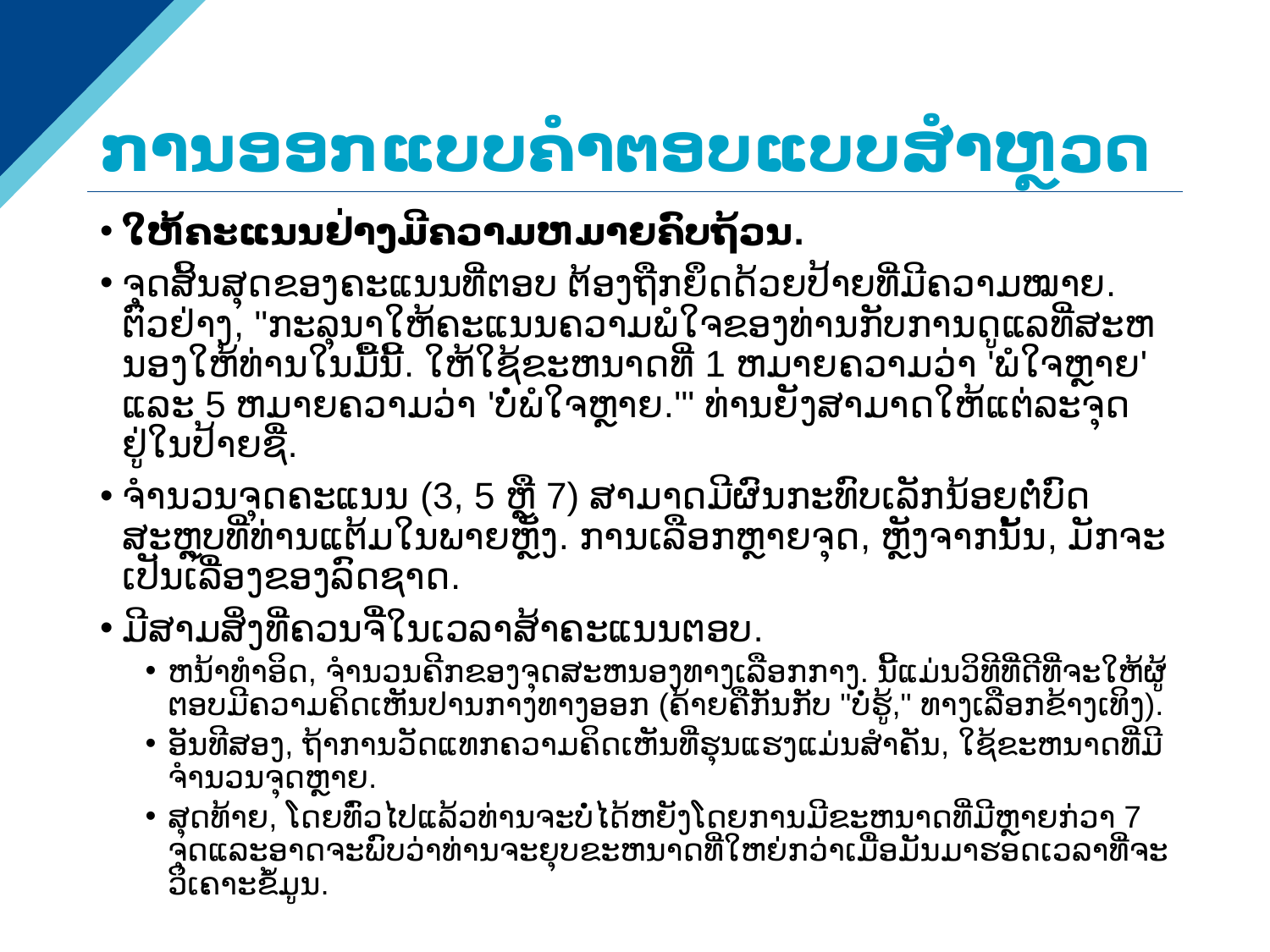

# ການອອກແບບຄໍາຕອບແບບສໍາຫຼວດ
ໃຫ້ຄະແນນຢ່າງມີຄວາມຫມາຍຄົບຖ້ວນ.
ຈຸດສິ້ນສຸດຂອງຄະແນນທີ່ຕອບ ຕ້ອງຖືກຍຶດດ້ວຍປ້າຍທີ່ມີຄວາມໝາຍ. ຕົວຢ່າງ, "ກະລຸນາໃຫ້ຄະແນນຄວາມພໍໃຈຂອງທ່ານກັບການດູແລທີ່ສະຫນອງໃຫ້ທ່ານໃນມື້ນີ້. ໃຫ້ໃຊ້ຂະຫນາດທີ່ 1 ຫມາຍຄວາມວ່າ 'ພໍໃຈຫຼາຍ' ແລະ 5 ຫມາຍຄວາມວ່າ 'ບໍ່ພໍໃຈຫຼາຍ.'" ທ່ານຍັງສາມາດໃຫ້ແຕ່ລະຈຸດຢູ່ໃນປ້າຍຊື່.
ຈໍານວນຈຸດຄະແນນ (3, 5 ຫຼື 7) ສາມາດມີຜົນກະທົບເລັກນ້ອຍຕໍ່ບົດສະຫຼຸບທີ່ທ່ານແຕ້ມໃນພາຍຫຼັງ. ການເລືອກຫຼາຍຈຸດ, ຫຼັງຈາກນັ້ນ, ມັກຈະເປັນເລື່ອງຂອງລົດຊາດ.
ມີສາມສິ່ງທີ່ຄວນຈື່ໃນເວລາສ້າຄະແນນຕອບ.
ຫນ້າທໍາອິດ, ຈໍານວນຄີກຂອງຈຸດສະຫນອງທາງເລືອກກາງ. ນີ້ແມ່ນວິທີທີ່ດີທີ່ຈະໃຫ້ຜູ້ຕອບມີຄວາມຄິດເຫັນປານກາງທາງອອກ (ຄ້າຍຄືກັນກັບ "ບໍ່ຮູ້," ທາງເລືອກຂ້າງເທິງ).
ອັນທີສອງ, ຖ້າການວັດແທກຄວາມຄິດເຫັນທີ່ຮຸນແຮງແມ່ນສໍາຄັນ, ໃຊ້ຂະຫນາດທີ່ມີຈໍານວນຈຸດຫຼາຍ.
ສຸດທ້າຍ, ໂດຍທົ່ວໄປແລ້ວທ່ານຈະບໍ່ໄດ້ຫຍັງໂດຍການມີຂະຫນາດທີ່ມີຫຼາຍກ່ວາ 7 ຈຸດແລະອາດຈະພົບວ່າທ່ານຈະຍຸບຂະຫນາດທີ່ໃຫຍ່ກວ່າເມື່ອມັນມາຮອດເວລາທີ່ຈະວິເຄາະຂໍ້ມູນ.